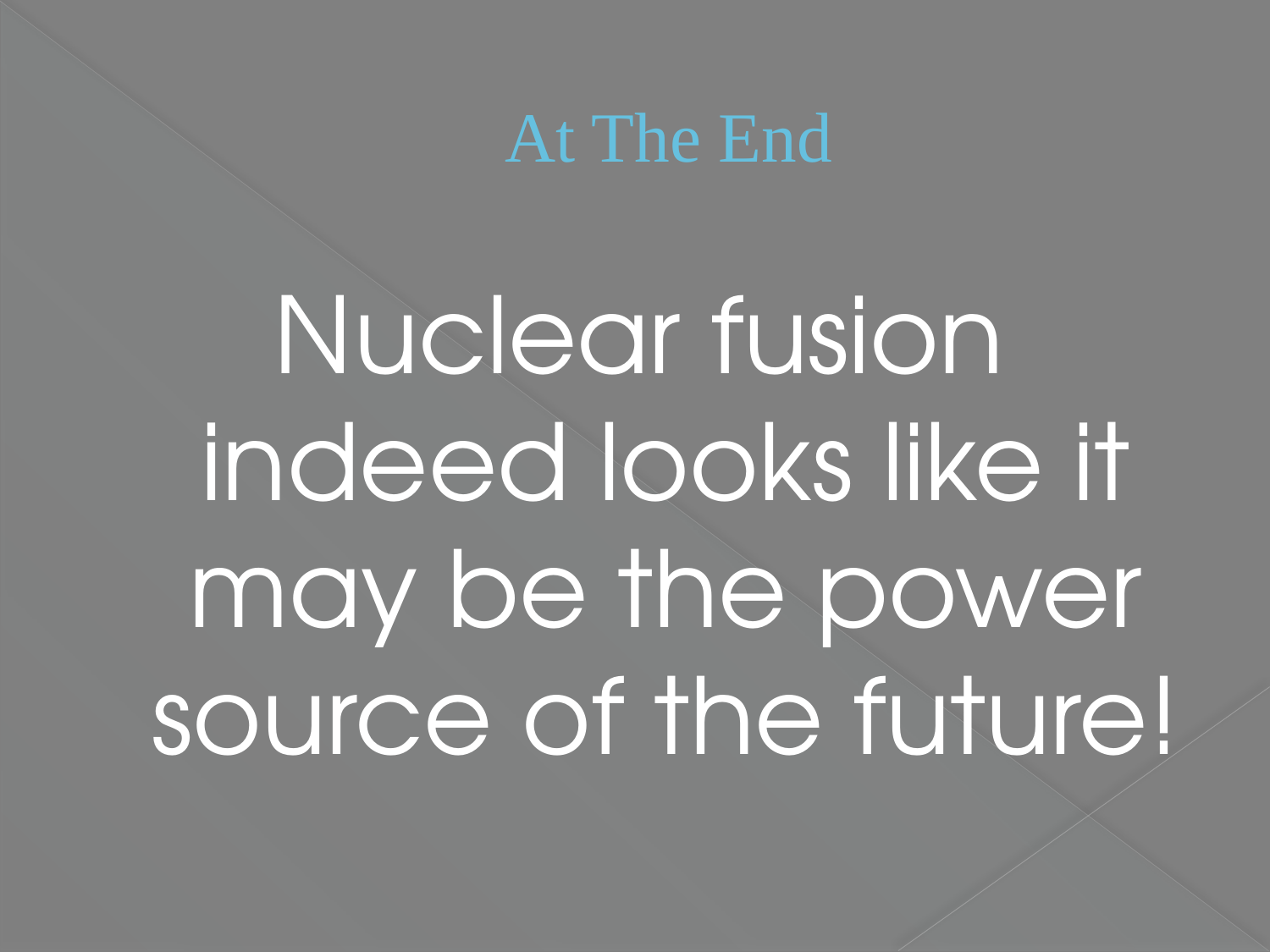

# At The End
Nuclear fusion indeed looks like it may be the power source of the future!